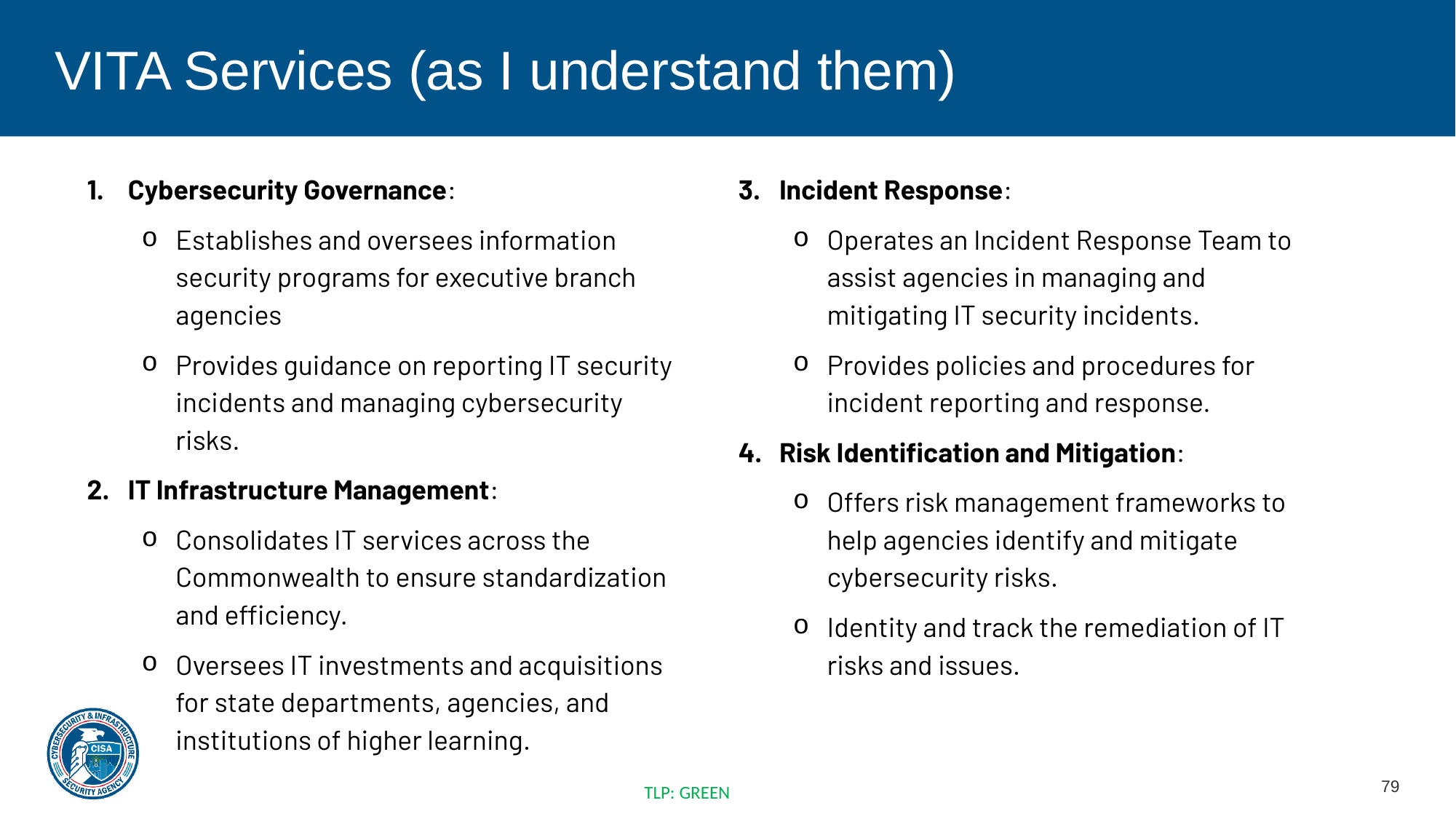

# VITA Services (as I understand them)
Cybersecurity Governance:
Establishes and oversees information security programs for executive branch agencies
Provides guidance on reporting IT security incidents and managing cybersecurity risks.
IT Infrastructure Management:
Consolidates IT services across the Commonwealth to ensure standardization and efficiency.
Oversees IT investments and acquisitions for state departments, agencies, and institutions of higher learning.
Incident Response:
Operates an Incident Response Team to assist agencies in managing and mitigating IT security incidents.
Provides policies and procedures for incident reporting and response.
Risk Identification and Mitigation:
Offers risk management frameworks to help agencies identify and mitigate cybersecurity risks.
Identity and track the remediation of IT risks and issues.
TLP: GREEN